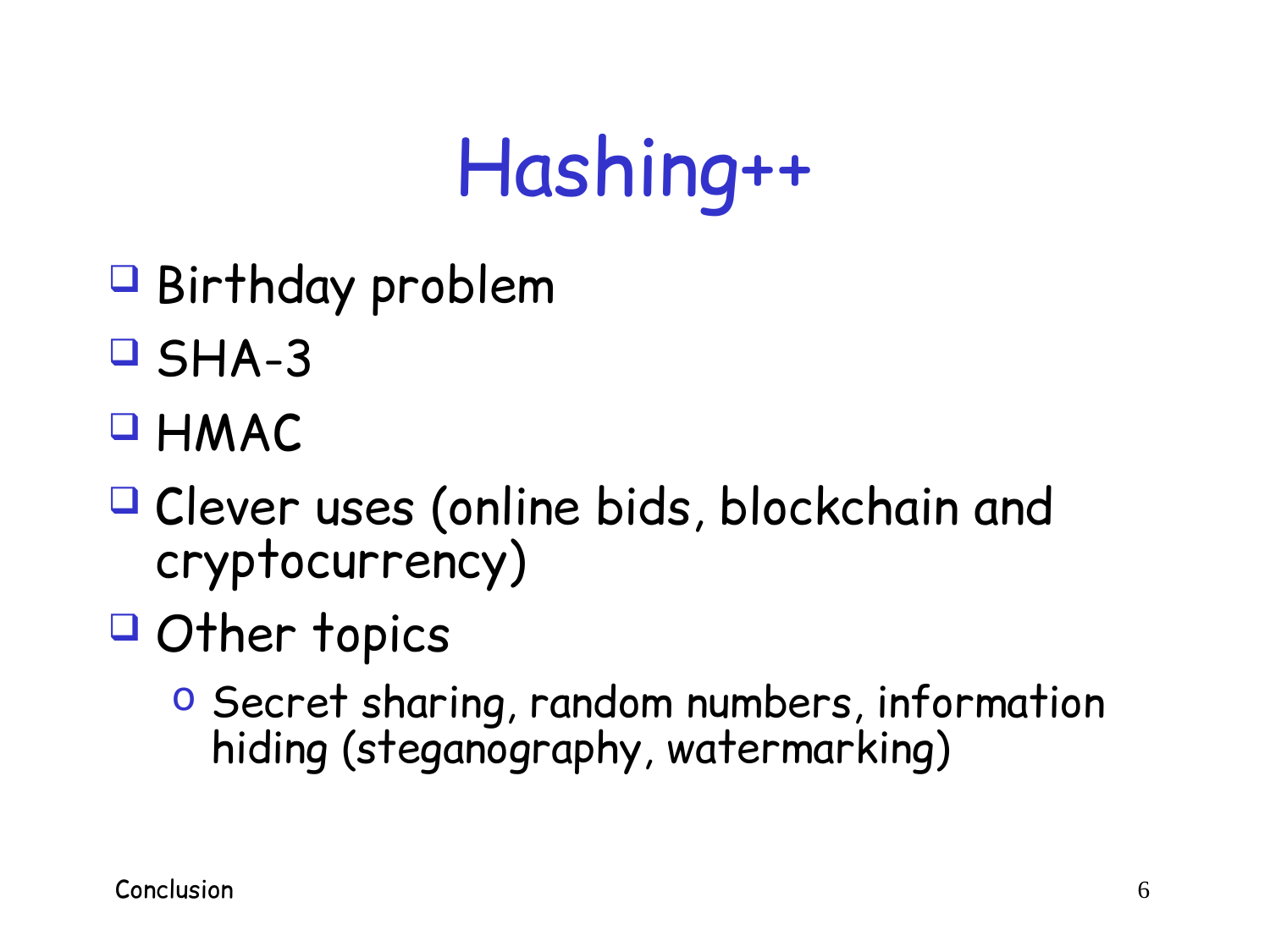

# Hashing++
Birthday problem
SHA-3
HMAC
Clever uses (online bids, blockchain and cryptocurrency)
Other topics
Secret sharing, random numbers, information hiding (steganography, watermarking)
 Conclusion                                                                                                                          6